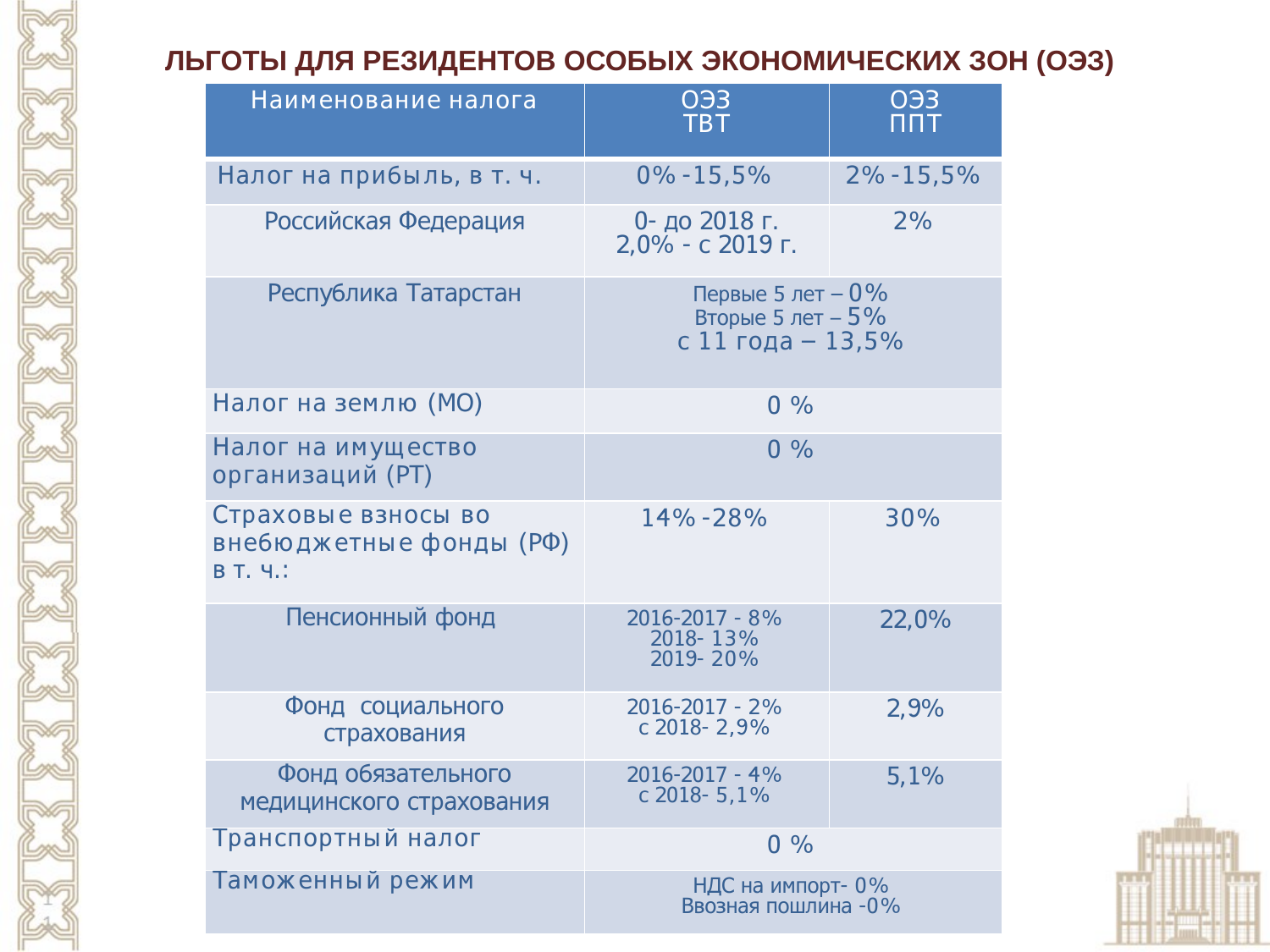

ЛЬГОТЫ ДЛЯ РЕЗИДЕНТОВ ОСОБЫХ ЭКОНОМИЧЕСКИХ ЗОН (ОЭЗ)
| Наименование налога | ОЭЗ ТВТ | ОЭЗ ППТ |
| --- | --- | --- |
| Налог на прибыль, в т. ч. | 0%-15,5% | 2%-15,5% |
| Российская Федерация | 0- до 2018 г. 2,0% - с 2019 г. | 2% |
| Республика Татарстан | Первые 5 лет – 0% Вторые 5 лет – 5% с 11 года – 13,5% |  |
| Налог на землю (МО) | 0 % |  |
| Налог на имущество организаций (РТ) | 0 % |  |
| Страховые взносы во внебюджетные фонды (РФ) в т. ч.: | 14%-28% | 30% |
| Пенсионный фонд | 2016-2017 - 8% 2018- 13% 2019- 20% | 22,0% |
| Фонд социального страхования | 2016-2017 - 2% с 2018- 2,9% | 2,9% |
| Фонд обязательного медицинского страхования | 2016-2017 - 4% с 2018- 5,1% | 5,1% |
| Транспортный налог | 0 % |  |
| Таможенный режим | НДС на импорт- 0% Ввозная пошлина -0% |  |